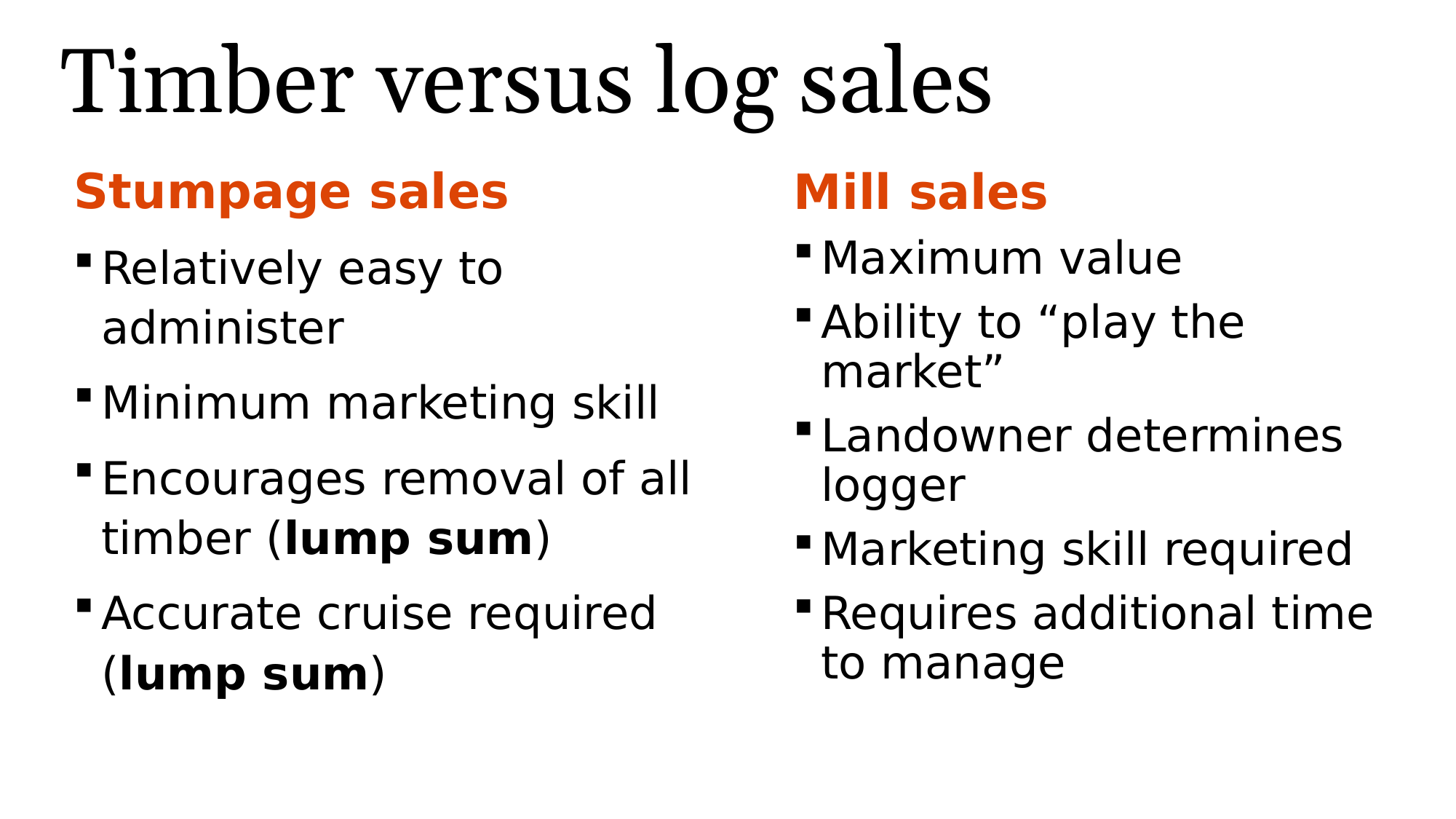

# Timber versus log sales
Stumpage sales
Relatively easy to administer
Minimum marketing skill
Encourages removal of all timber (lump sum)
Accurate cruise required (lump sum)
Mill sales
Maximum value
Ability to “play the market”
Landowner determines logger
Marketing skill required
Requires additional time to manage